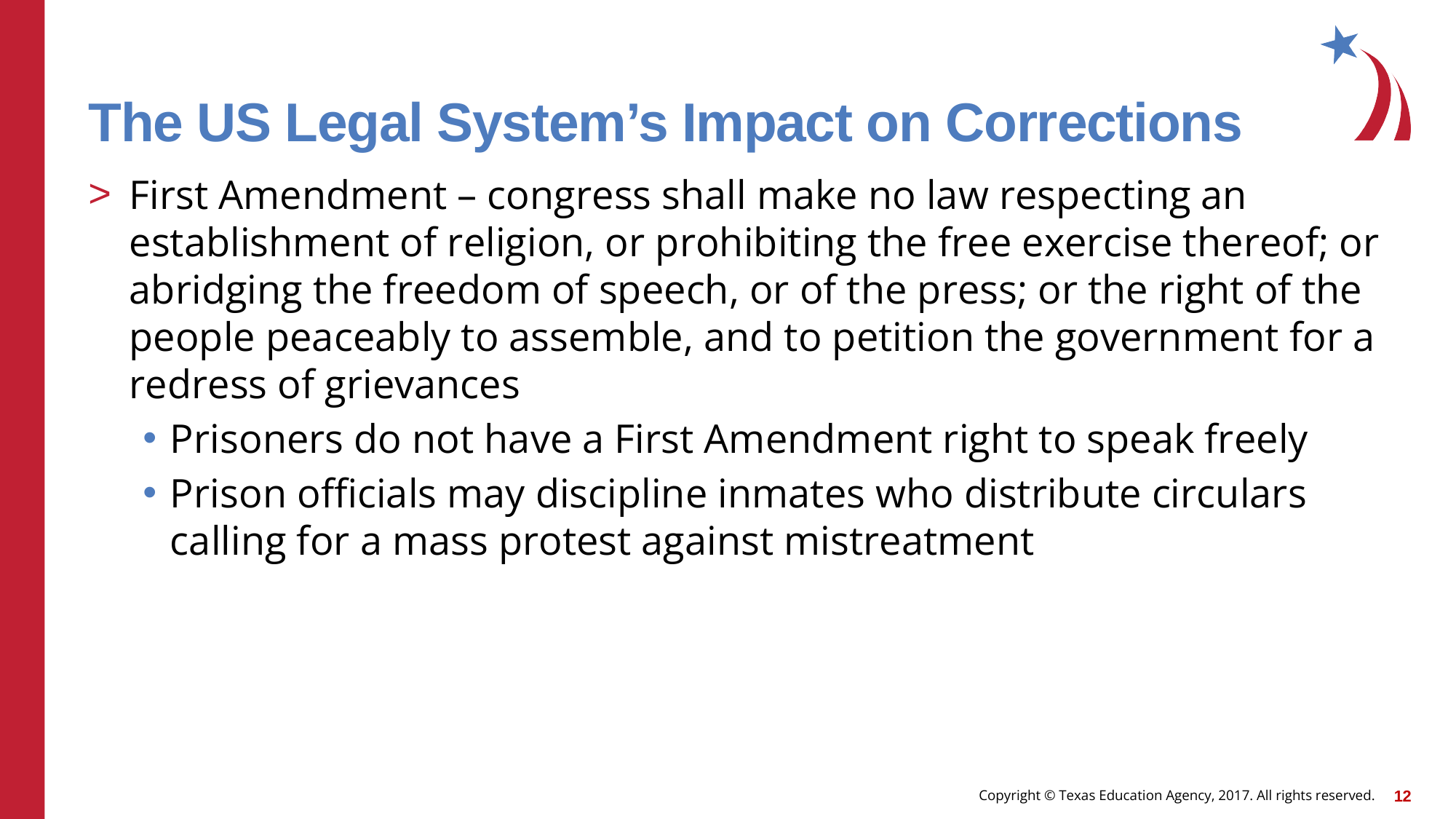

# The US Legal System’s Impact on Corrections
First Amendment – congress shall make no law respecting an establishment of religion, or prohibiting the free exercise thereof; or abridging the freedom of speech, or of the press; or the right of the people peaceably to assemble, and to petition the government for a redress of grievances
Prisoners do not have a First Amendment right to speak freely
Prison officials may discipline inmates who distribute circulars calling for a mass protest against mistreatment